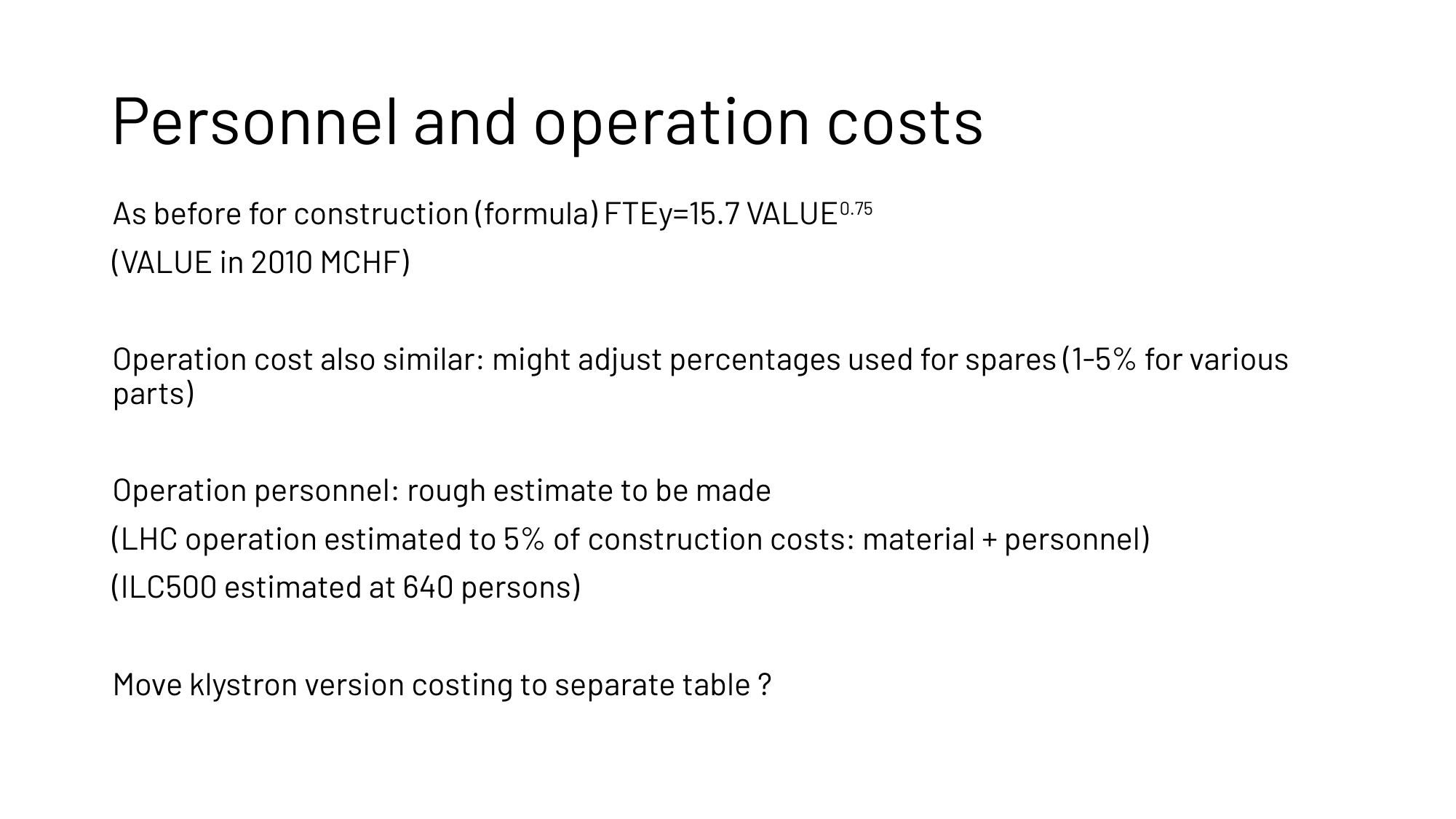

# Personnel and operation costs
As before for construction (formula) FTEy=15.7 VALUE0.75
(VALUE in 2010 MCHF)

Operation cost also similar: might adjust percentages used for spares (1-5% for various parts)

Operation personnel: rough estimate to be made
(LHC operation estimated to 5% of construction costs: material + personnel)
(ILC500 estimated at 640 persons)

Move klystron version costing to separate table ?